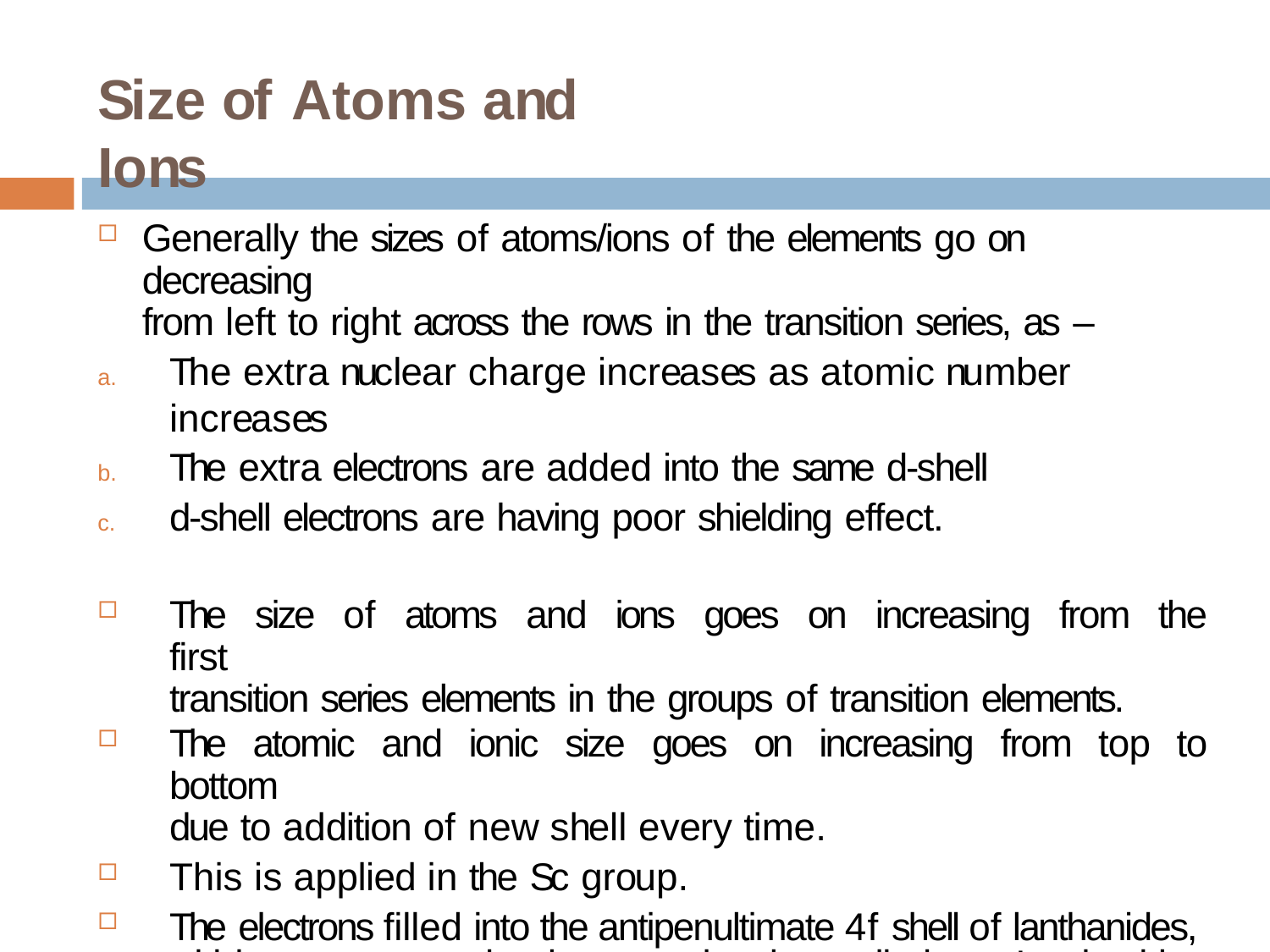

# Size of Atoms and Ions
Generally the sizes of atoms/ions of the elements go on decreasing
from left to right across the rows in the transition series, as –
The extra nuclear charge increases as atomic number increases
The extra electrons are added into the same d-shell
d-shell electrons are having poor shielding effect.

The size of atoms and ions goes on increasing from the first
transition series elements in the groups of transition elements.
The atomic and ionic size goes on increasing from top to bottom
due to addition of new shell every time.
This is applied in the Sc group.
The electrons filled into the antipenultimate 4f shell of lanthanides,  which causes steady decrease in size called as Lanthanide  contraction.